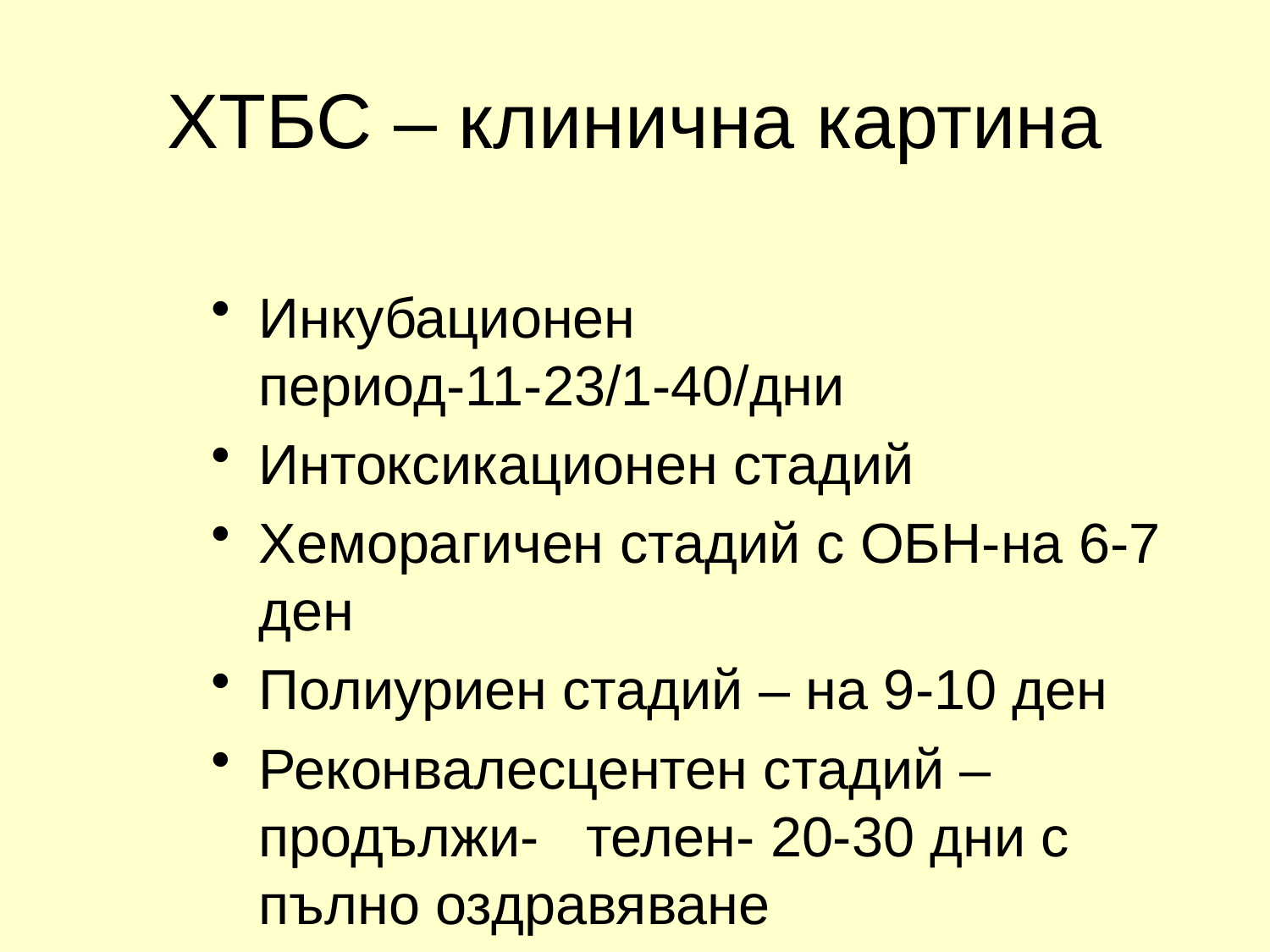

# ХТБС – клинична картина
Инкубационен период-11-23/1-40/дни
Интоксикационен стадий
Хеморагичен стадий с ОБН-на 6-7 ден
Полиуриен стадий – на 9-10 ден
Реконвалесцентен стадий – продължи-   телен- 20-30 дни с пълно оздравяване
   много рядко хронифициране с ХБН